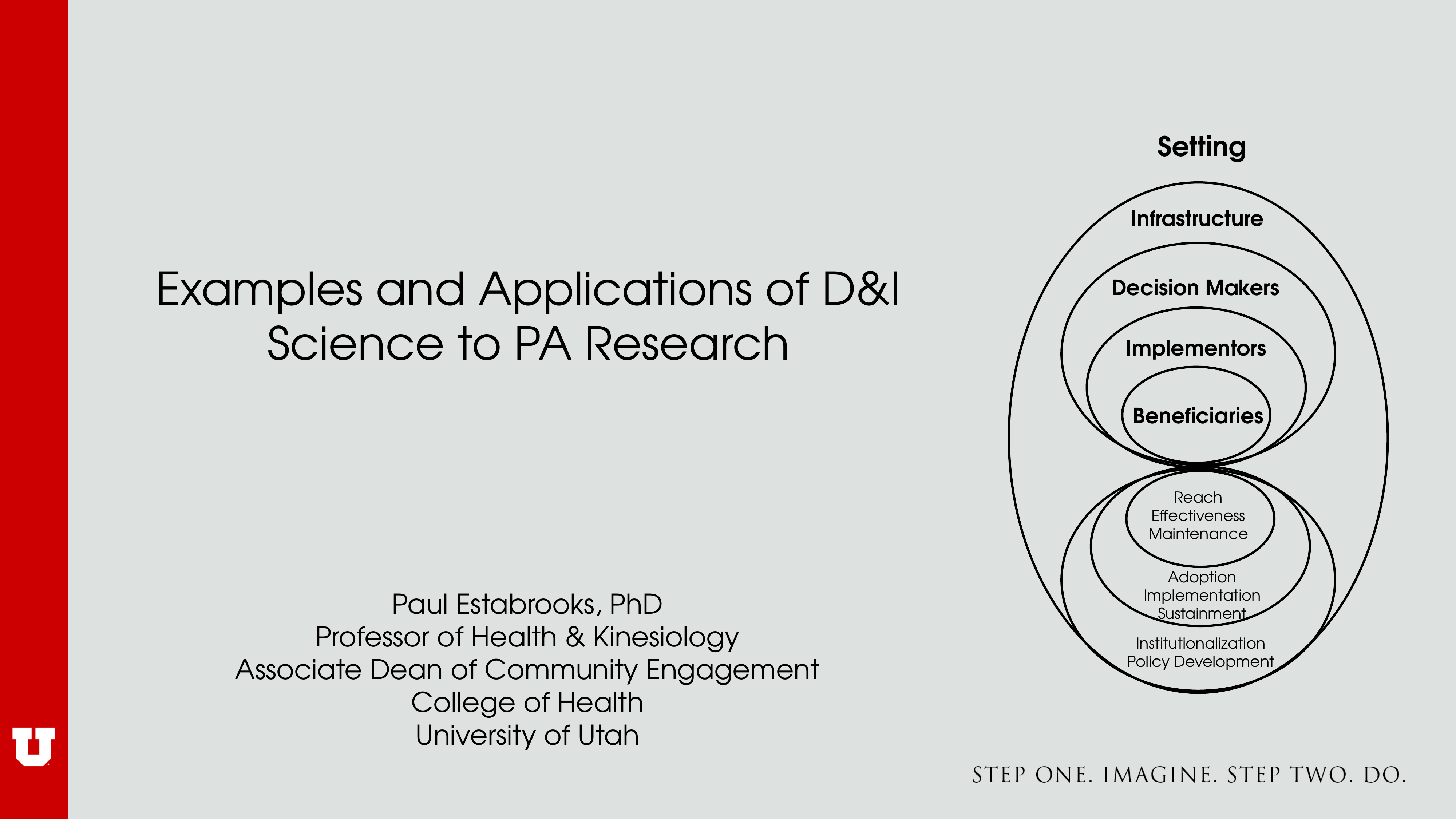

Setting

Infrastructure

Decision Makers

Implementors

Beneficiaries

Reach
Effectiveness
Maintenance
Adoption
Implementation
Sustainment
Institutionalization
Policy Development
# Examples and Applications of D&I Science to PA Research
Paul Estabrooks, PhD
Professor of Health & Kinesiology
Associate Dean of Community Engagement
College of Health
University of Utah